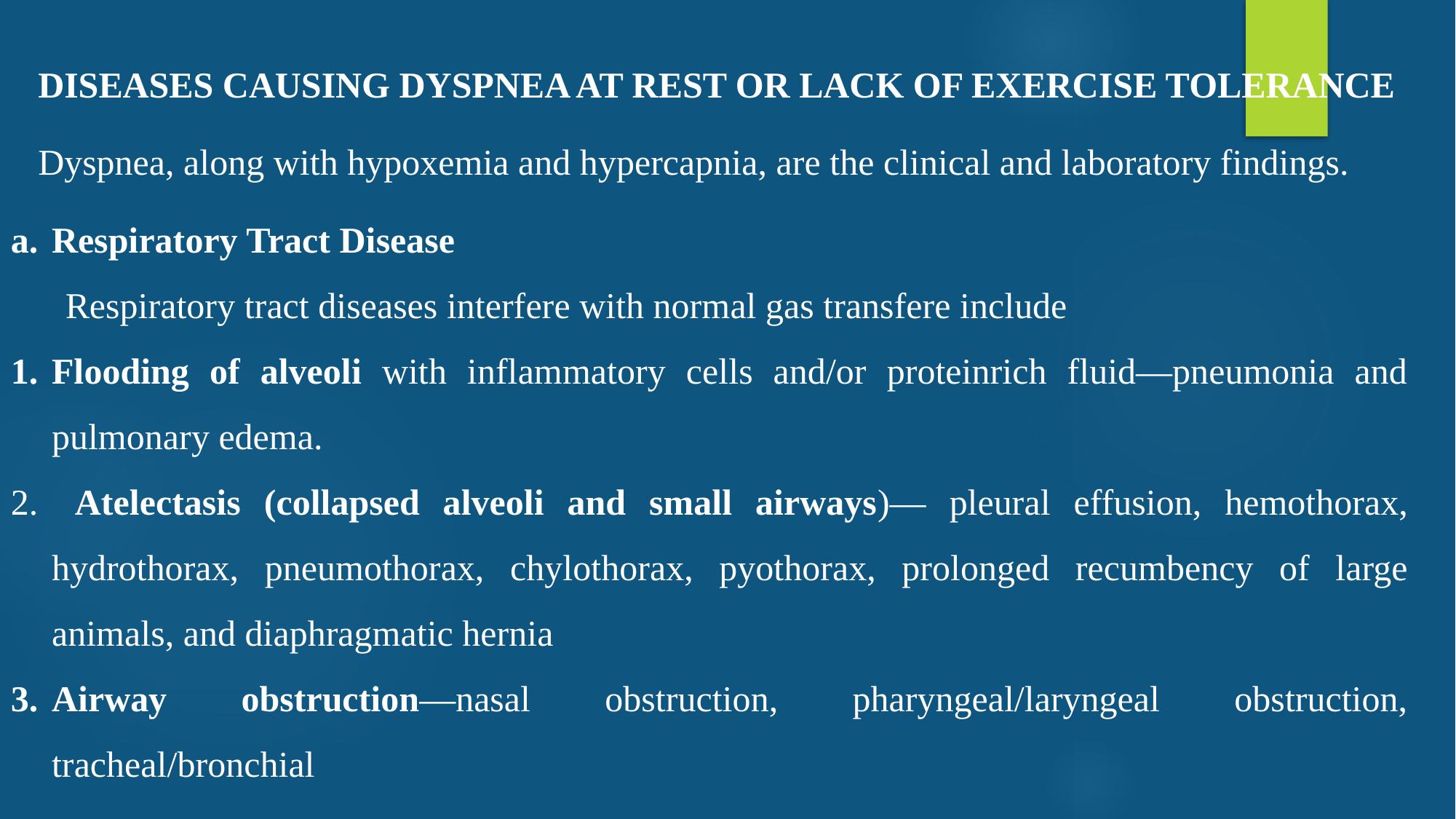

DISEASES CAUSING DYSPNEA AT REST OR LACK OF EXERCISE TOLERANCE
Dyspnea, along with hypoxemia and hypercapnia, are the clinical and laboratory findings.
Respiratory Tract Disease
Respiratory tract diseases interfere with normal gas transfere include
Flooding of alveoli with inflammatory cells and/or proteinrich fluid—pneumonia and pulmonary edema.
 Atelectasis (collapsed alveoli and small airways)— pleural effusion, hemothorax, hydrothorax, pneumothorax, chylothorax, pyothorax, prolonged recumbency of large animals, and diaphragmatic hernia
Airway obstruction—nasal obstruction, pharyngeal/laryngeal obstruction, tracheal/bronchial